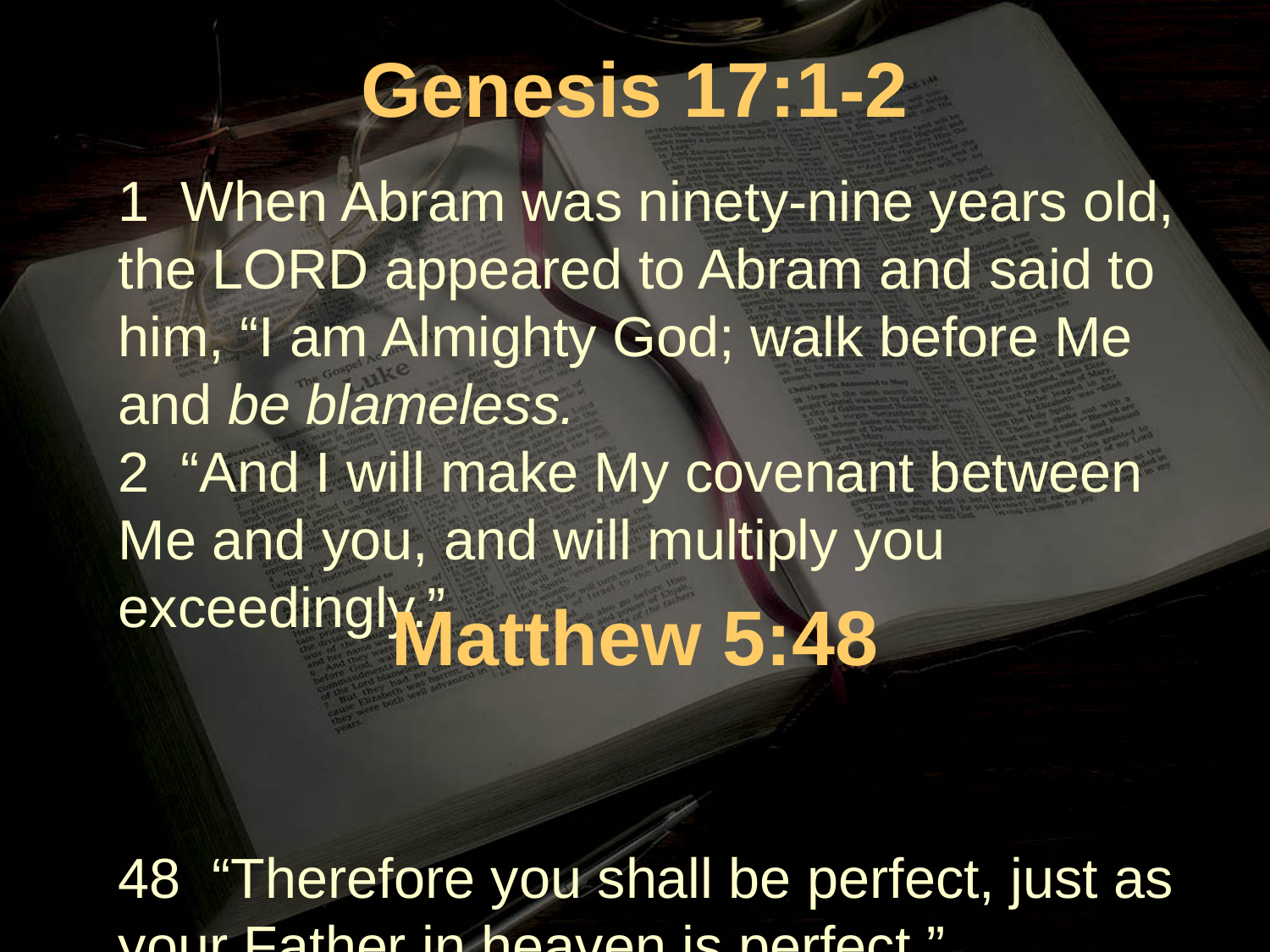

Genesis 17:1-2
1  When Abram was ninety-nine years old, the LORD appeared to Abram and said to him, “I am Almighty God; walk before Me and be blameless.
2  “And I will make My covenant between Me and you, and will multiply you exceedingly.”

48  “Therefore you shall be perfect, just as your Father in heaven is perfect.”
Matthew 5:48